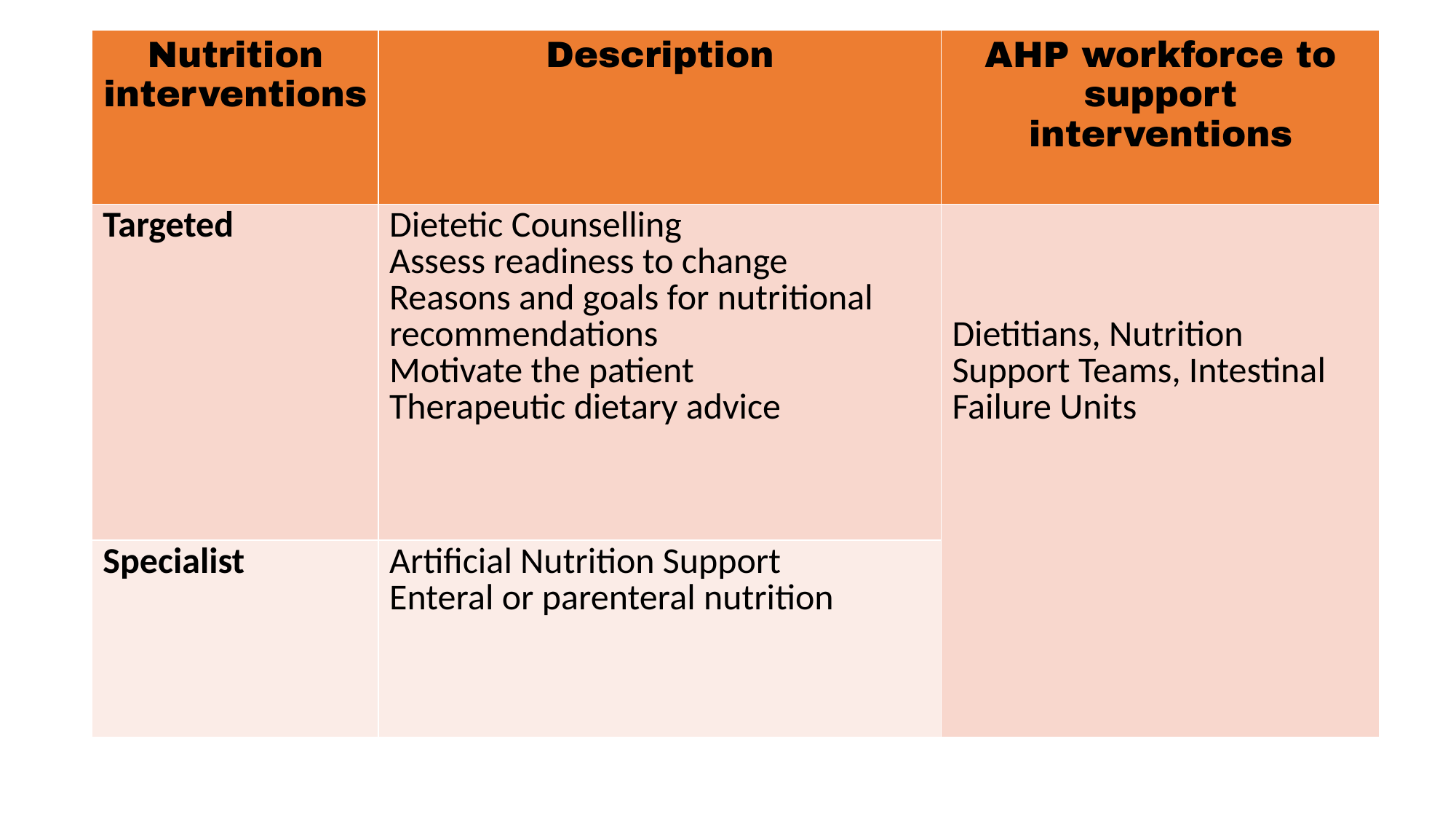

| Nutrition interventions | Description | AHP workforce to support interventions |
| --- | --- | --- |
| Targeted | Dietetic Counselling Assess readiness to change Reasons and goals for nutritional recommendations Motivate the patient Therapeutic dietary advice | Dietitians, Nutrition Support Teams, Intestinal Failure Units |
| Specialist | Artificial Nutrition Support Enteral or parenteral nutrition |  |